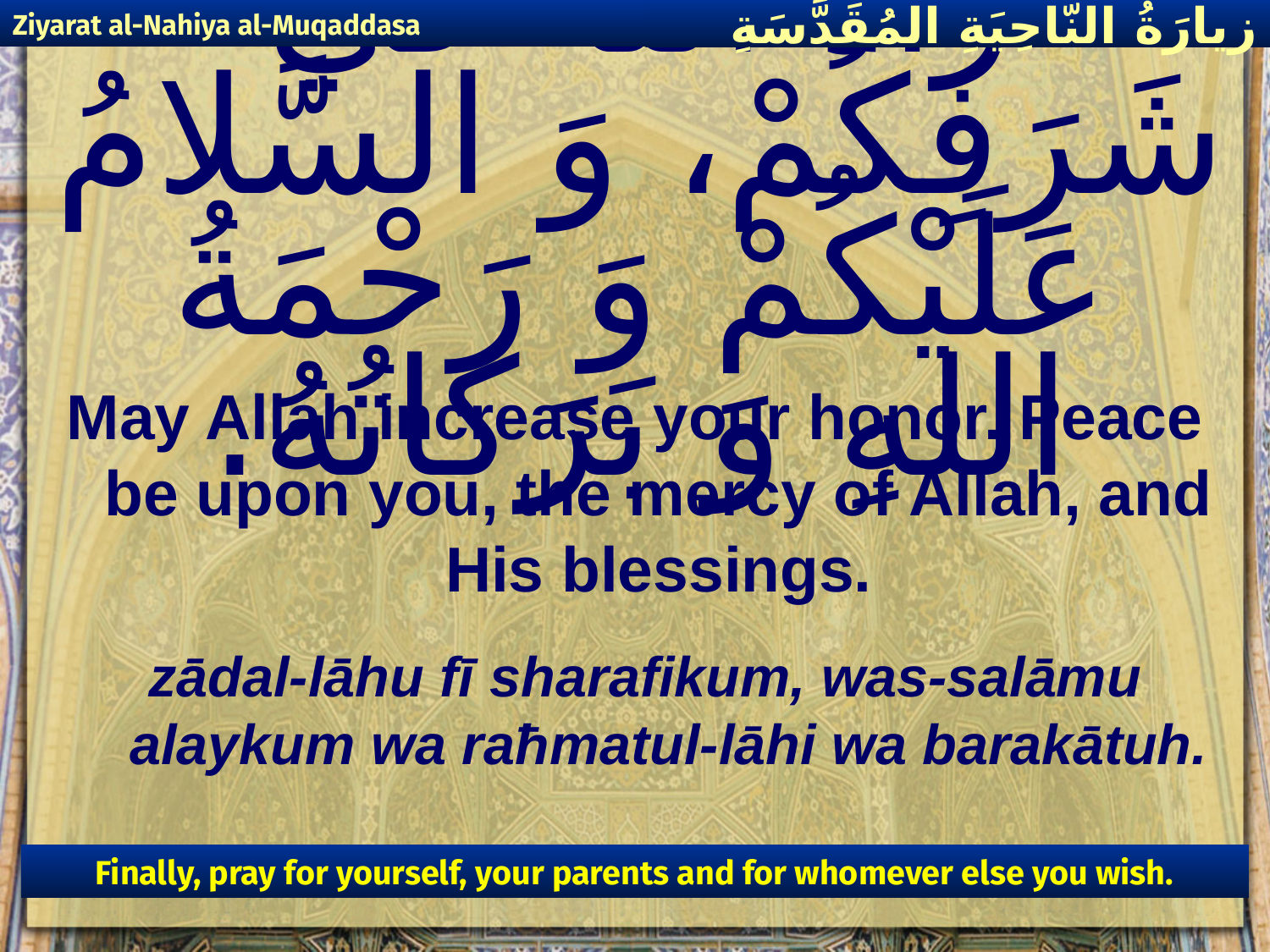

Ziyarat al-Nahiya al-Muqaddasa
زيارَةُ النّاحِيَةِ ال‍مُقَدَّسَةِ
# زادَ اللهُ في شَرَفِكُمْ، وَ السَّلامُ عَلَيْكُمْ وَ رَحْمَةُ اللهِ وَ بَرَكاتُهُ.
May Allah increase your honor. Peace be upon you, the mercy of Allah, and His blessings.
zādal-lāhu fī sharafikum, was-salāmu alaykum wa raħmatul-lāhi wa barakātuh.
Finally, pray for yourself, your parents and for whomever else you wish.